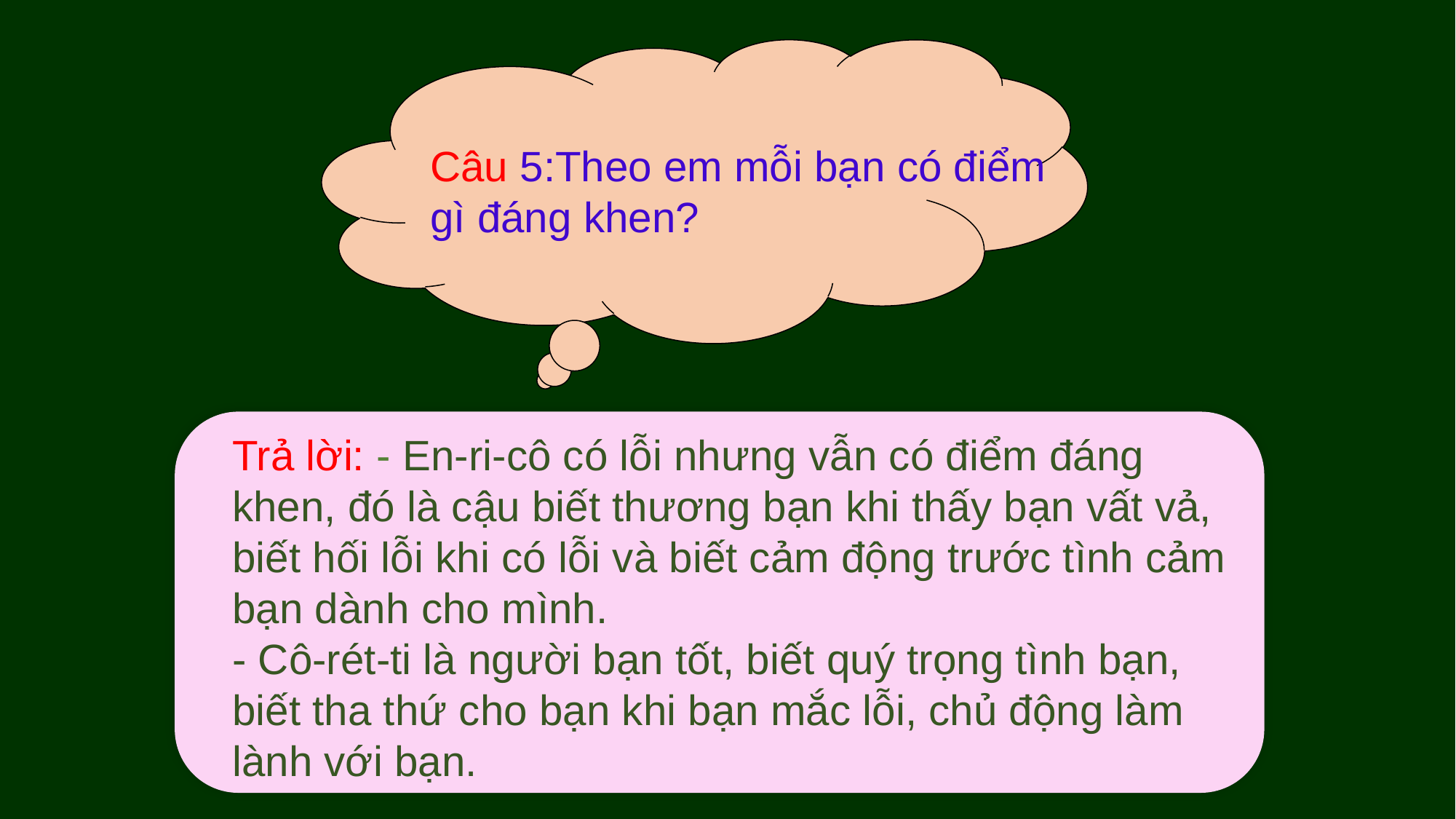

Câu 5:Theo em mỗi bạn có điểm gì đáng khen?

Trả lời: - En-ri-cô có lỗi nhưng vẫn có điểm đáng khen, đó là cậu biết thương bạn khi thấy bạn vất vả, biết hối lỗi khi có lỗi và biết cảm động trước tình cảm bạn dành cho mình.
- Cô-rét-ti là người bạn tốt, biết quý trọng tình bạn, biết tha thứ cho bạn khi bạn mắc lỗi, chủ động làm lành với bạn.